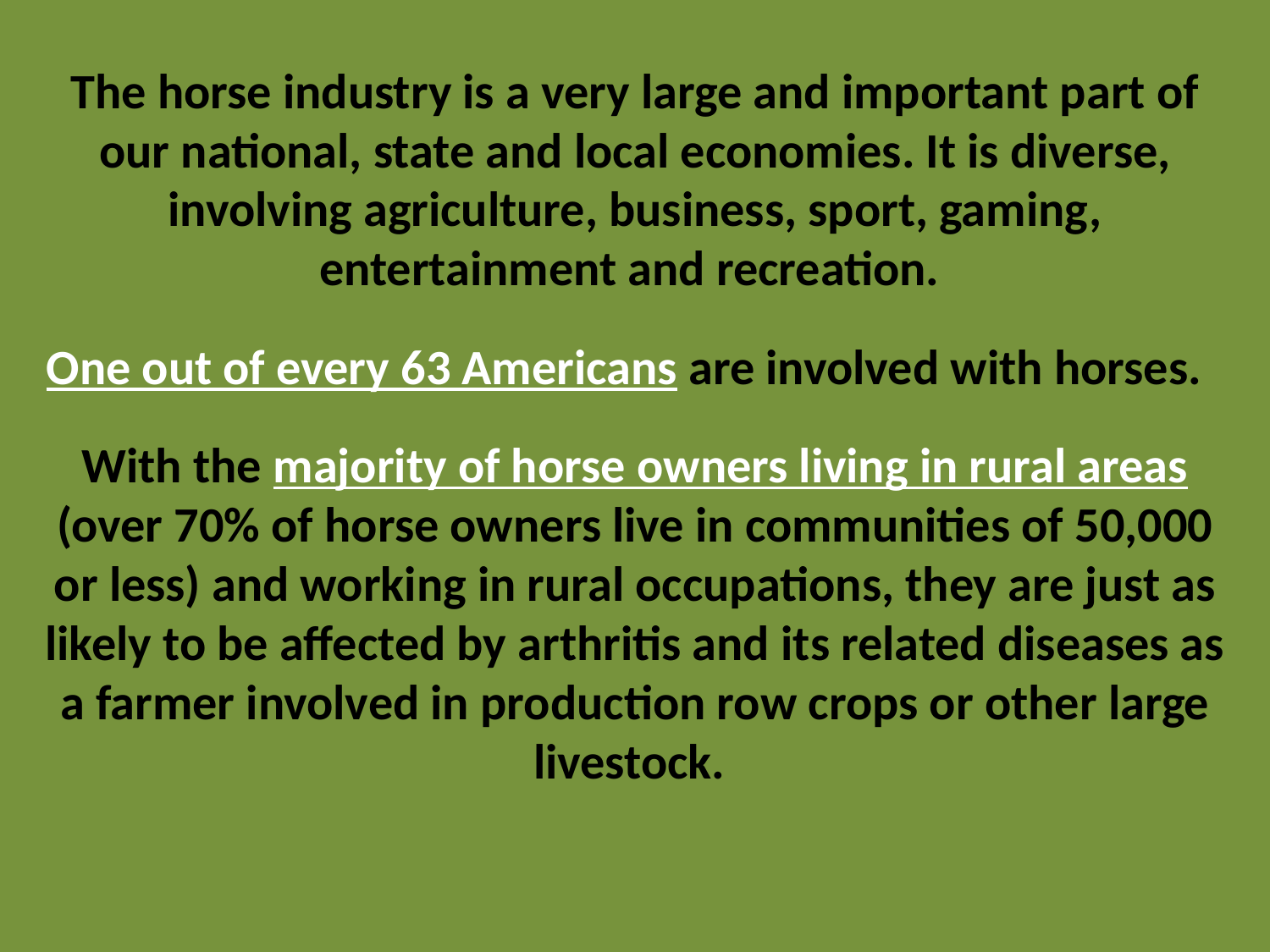

The horse industry is a very large and important part of our national, state and local economies. It is diverse, involving agriculture, business, sport, gaming, entertainment and recreation.

One out of every 63 Americans are involved with horses.

With the majority of horse owners living in rural areas (over 70% of horse owners live in communities of 50,000 or less) and working in rural occupations, they are just as likely to be affected by arthritis and its related diseases as a farmer involved in production row crops or other large livestock.